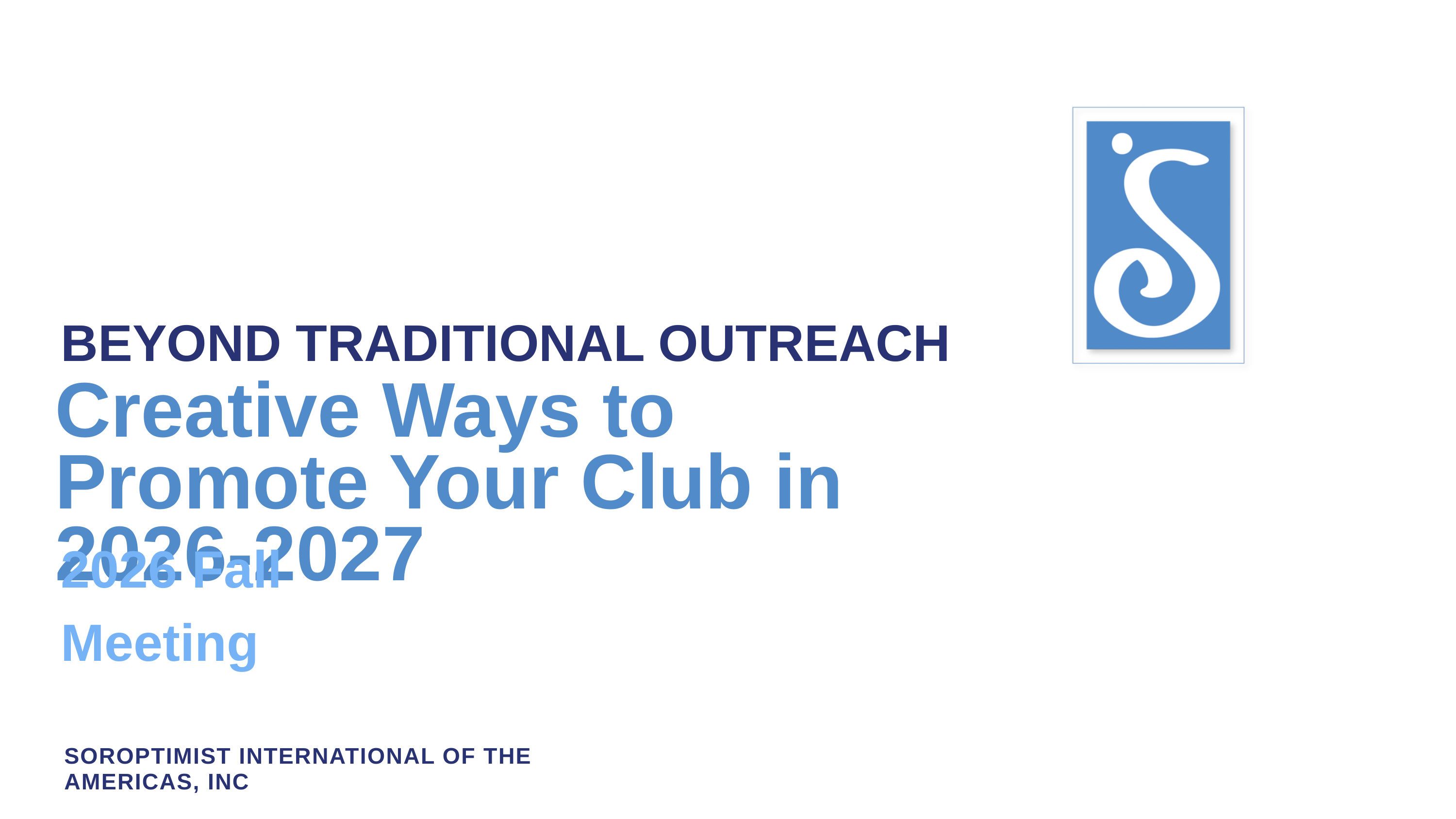

BEYOND TRADITIONAL OUTREACH

Creative Ways to Promote Your Club in 2026-2027
2026 Fall Meeting
SOROPTIMIST INTERNATIONAL OF THE AMERICAS, INC